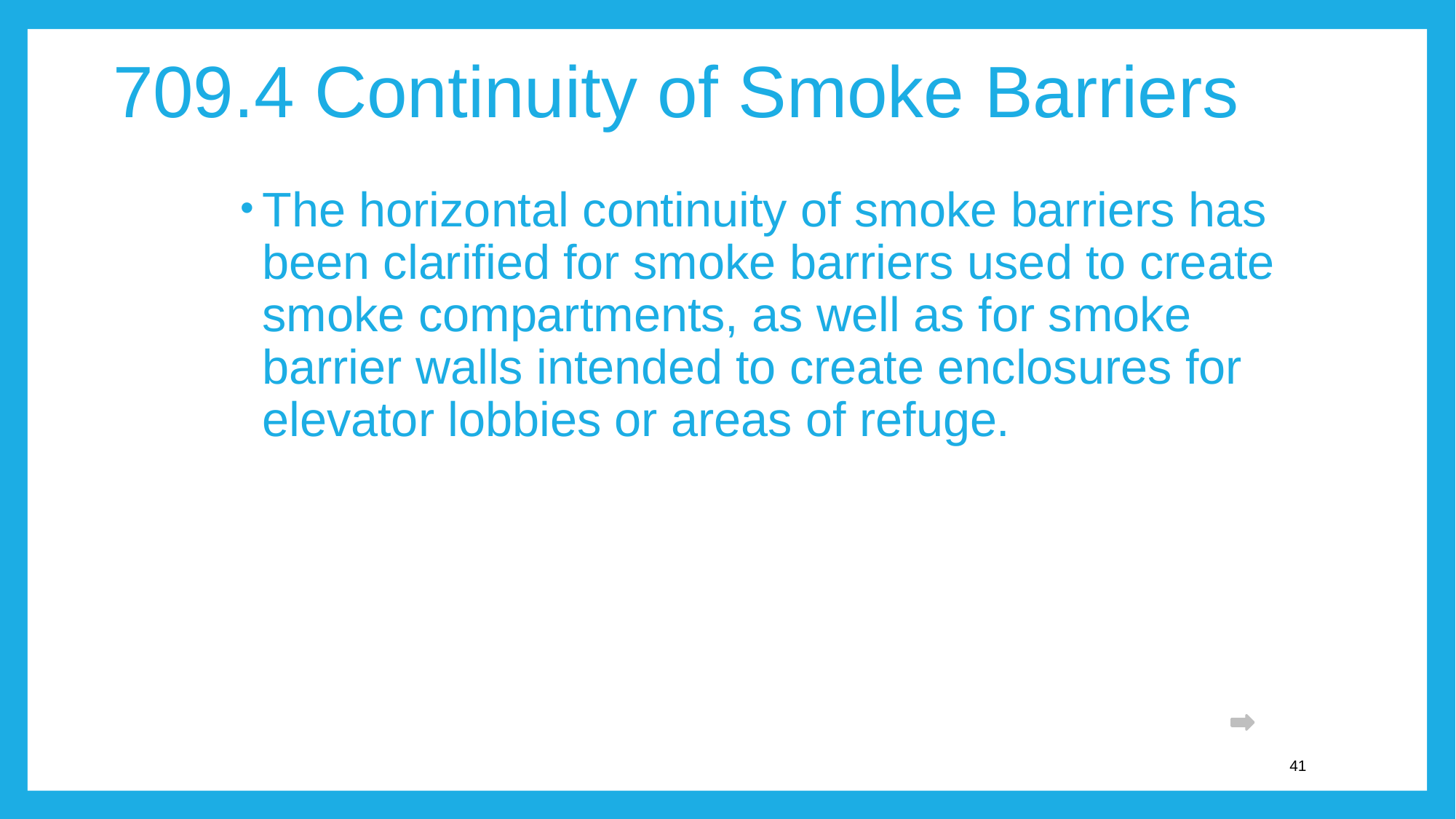

709.4 Continuity of Smoke Barriers
The horizontal continuity of smoke barriers has been clarified for smoke barriers used to create smoke compartments, as well as for smoke barrier walls intended to create enclosures for elevator lobbies or areas of refuge.

41